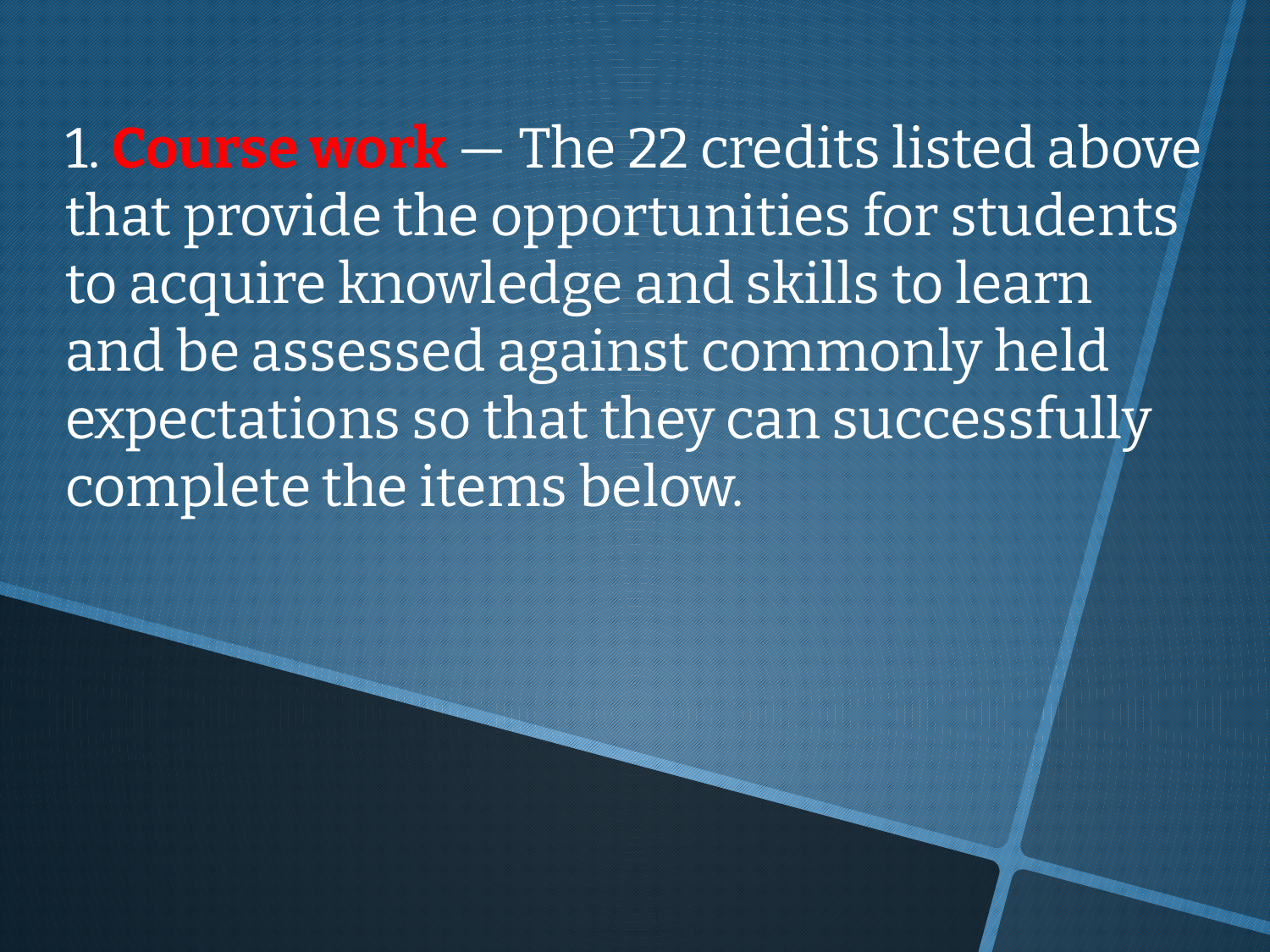

1. Course work — The 22 credits listed above that provide the opportunities for students to acquire knowledge and skills to learn and be assessed against commonly held expectations so that they can successfully complete the items below.